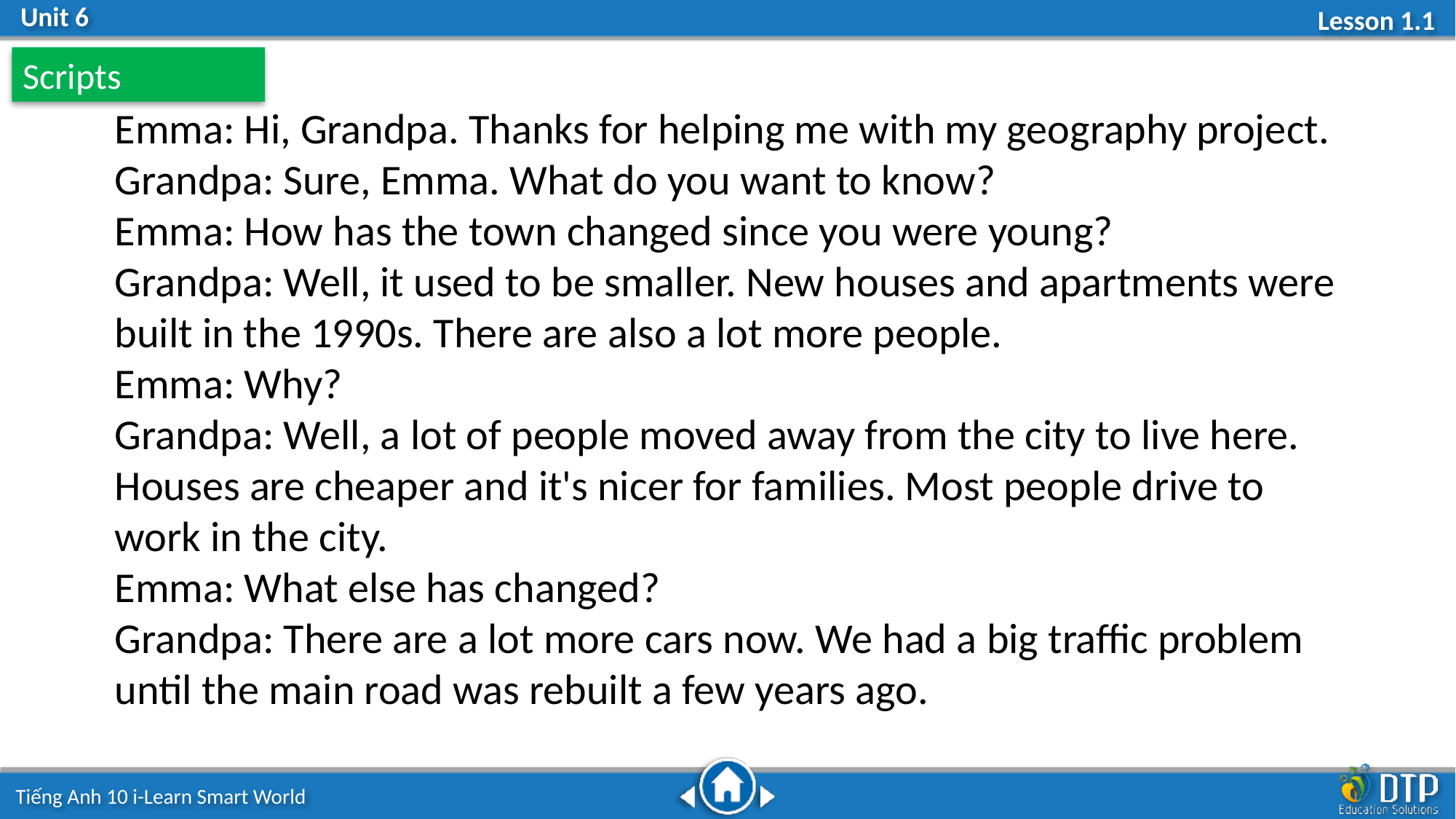

Scripts
Emma: Hi, Grandpa. Thanks for helping me with my geography project.
Grandpa: Sure, Emma. What do you want to know?
Emma: How has the town changed since you were young?
Grandpa: Well, it used to be smaller. New houses and apartments were built in the 1990s. There are also a lot more people.
Emma: Why?
Grandpa: Well, a lot of people moved away from the city to live here. Houses are cheaper and it's nicer for families. Most people drive to work in the city.
Emma: What else has changed?
Grandpa: There are a lot more cars now. We had a big traffic problem until the main road was rebuilt a few years ago.